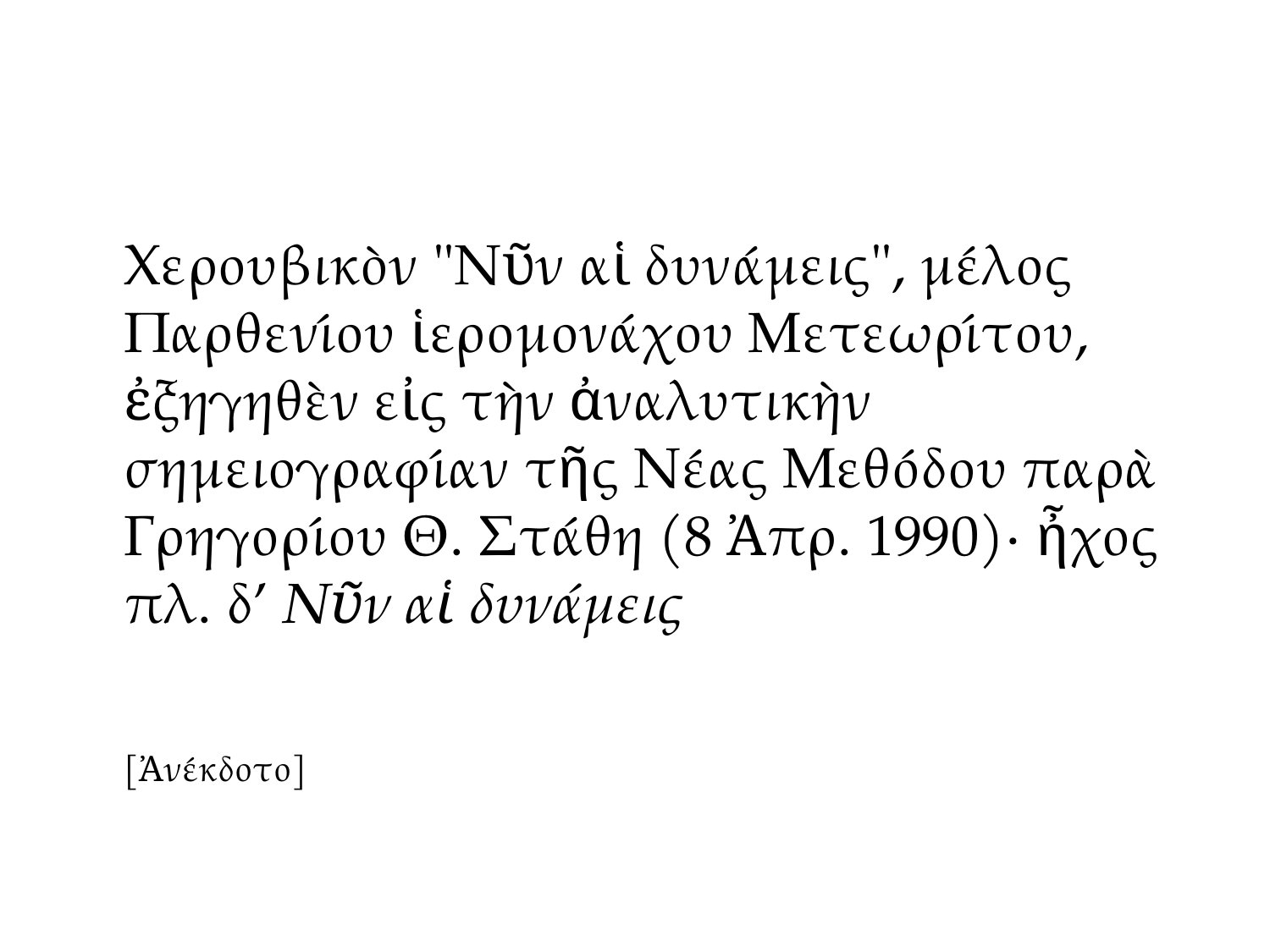

#
	Χερουβικὸν "Νῦν αἱ δυνάμεις", μέλος Παρθενίου ἱερομονάχου Μετεωρίτου, ἐξηγηθὲν εἰς τὴν ἀναλυτικὴν σημειογραφίαν τῆς Νέας Μεθόδου παρὰ Γρηγορίου Θ. Στάθη (8 Ἀπρ. 1990)· ἦχος πλ. δ’ Νῦν αἱ δυνάμεις

	[Ἀνέκδοτο]